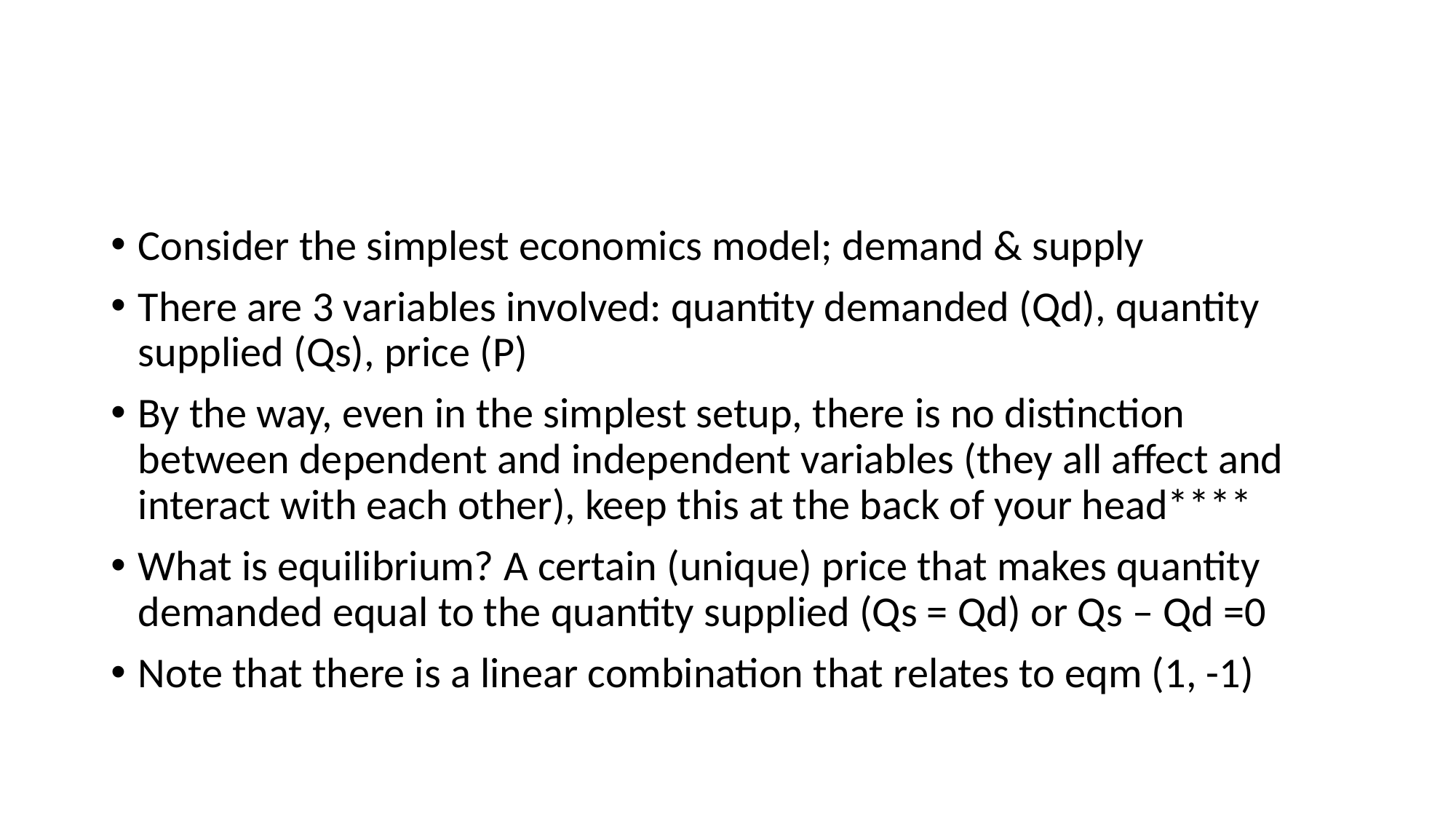

#
Consider the simplest economics model; demand & supply
There are 3 variables involved: quantity demanded (Qd), quantity supplied (Qs), price (P)
By the way, even in the simplest setup, there is no distinction between dependent and independent variables (they all affect and interact with each other), keep this at the back of your head****
What is equilibrium? A certain (unique) price that makes quantity demanded equal to the quantity supplied (Qs = Qd) or Qs – Qd =0
Note that there is a linear combination that relates to eqm (1, -1)